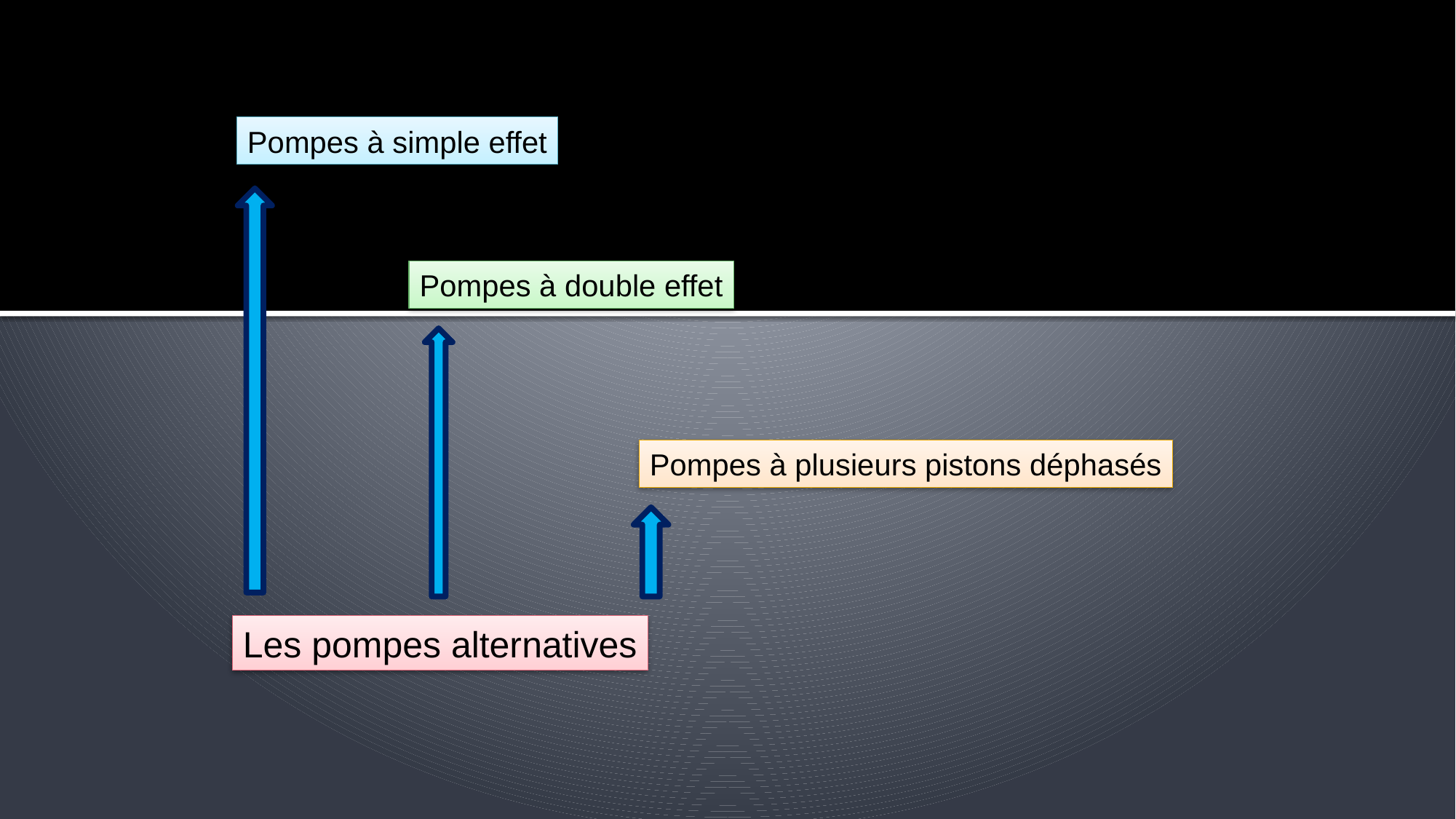

Pompes à simple effet
Pompes à double effet

Pompes à plusieurs pistons déphasés

Les pompes alternatives